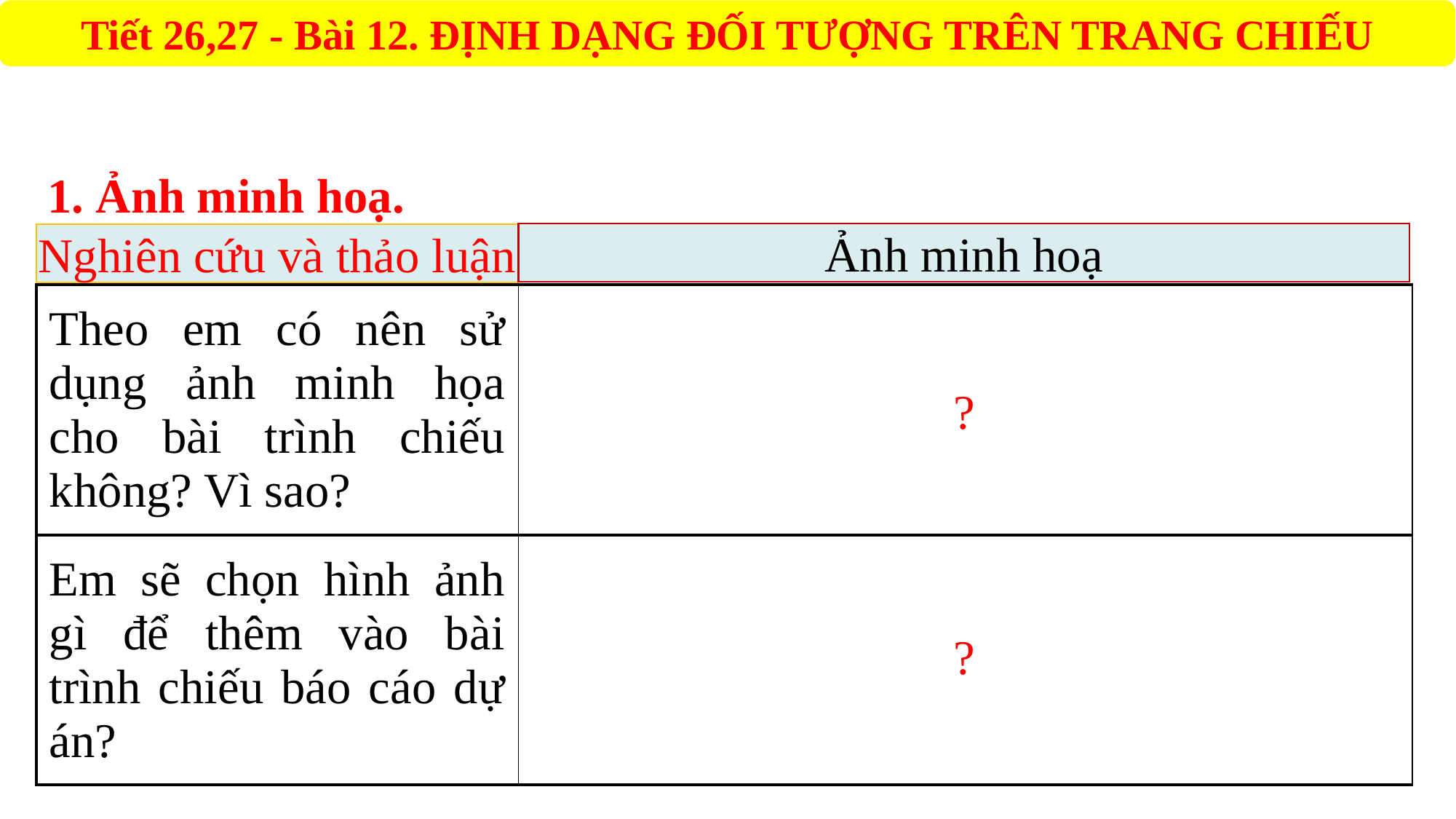

1. Ảnh minh hoạ.
Ảnh minh hoạ
Nghiên cứu và thảo luận
| Theo em có nên sử dụng ảnh minh họa cho bài trình chiếu không? Vì sao? | Theo em nên sử dụng ảnh minh họa cho bài trình chiếu vì bài trình chiếu có hình ảnh sẽ gây ấn tượng và giúp bài trình chiếu bắt mắt và hấp dẫn hơn. |
| --- | --- |
| Em sẽ chọn hình ảnh gì để thêm vào bài trình chiếu báo cáo dự án? | Em sẽ chọn hình ảnh phù hợp với nội dung của bài báo cáo dự án để thêm vào bài trình chiếu. |
?
?